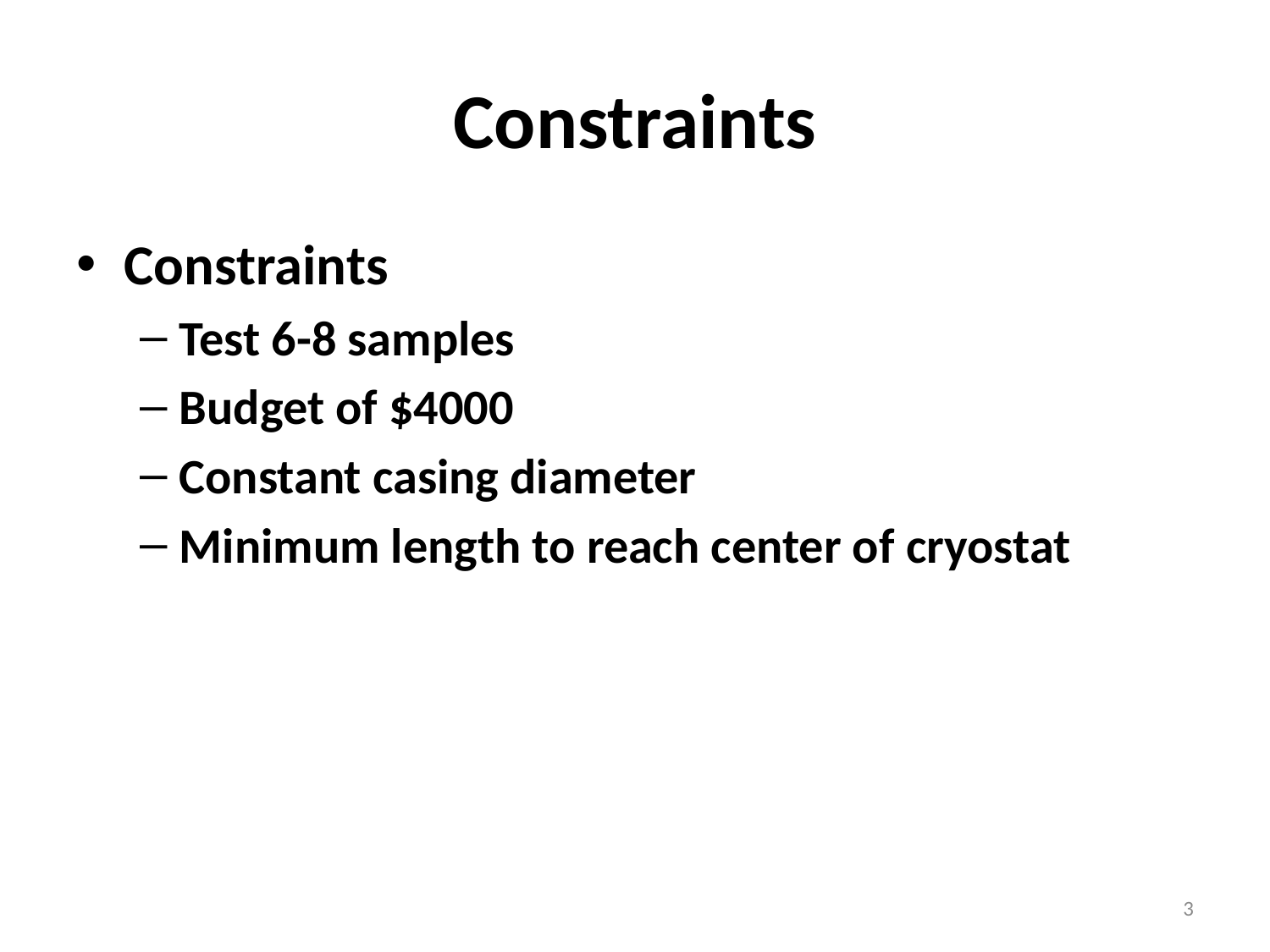

# Constraints
Constraints
Test 6-8 samples
Budget of $4000
Constant casing diameter
Minimum length to reach center of cryostat

3